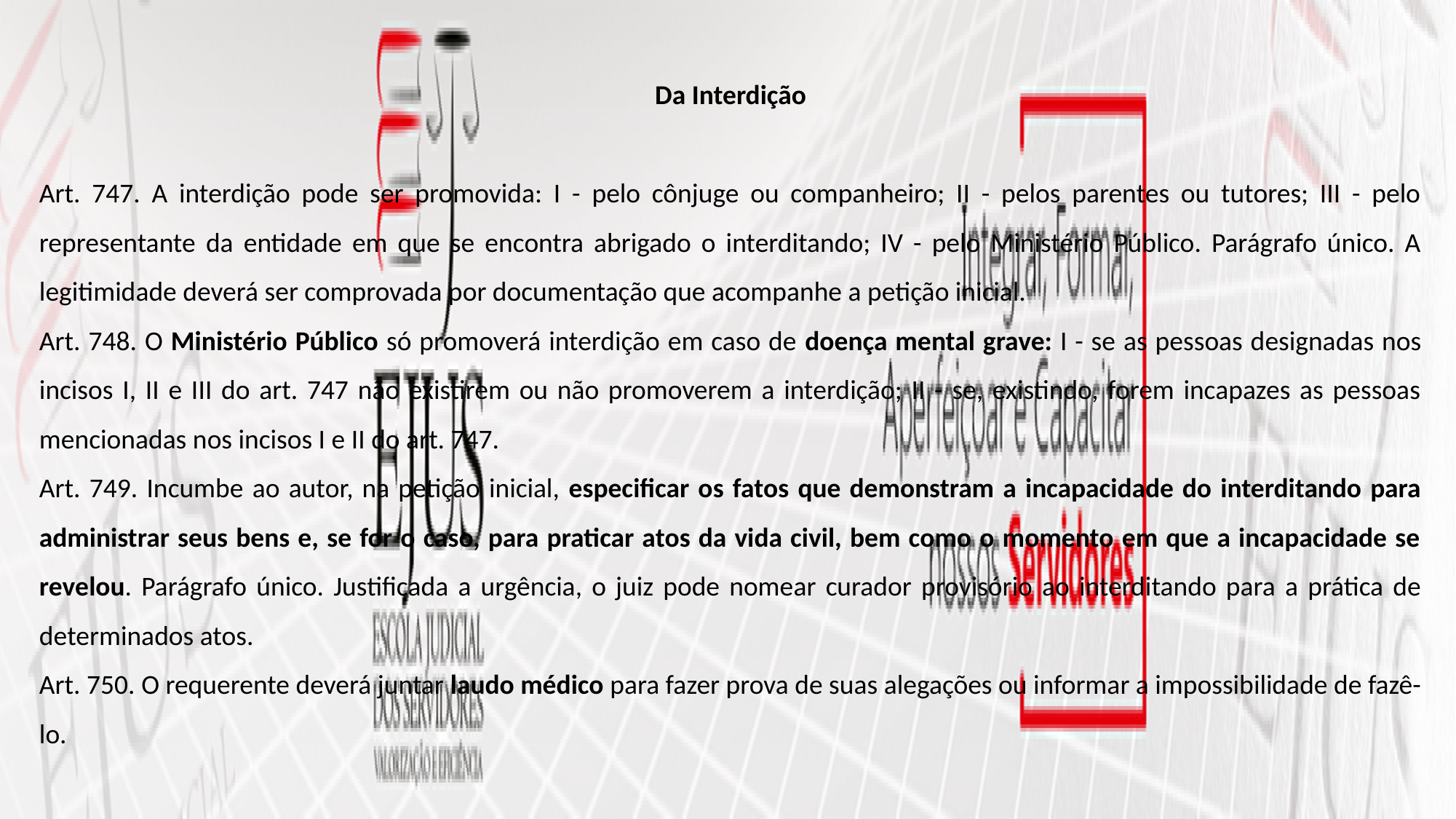

Da Interdição

Art. 747. A interdição pode ser promovida: I - pelo cônjuge ou companheiro; II - pelos parentes ou tutores; III - pelo representante da entidade em que se encontra abrigado o interditando; IV - pelo Ministério Público. Parágrafo único. A legitimidade deverá ser comprovada por documentação que acompanhe a petição inicial.
Art. 748. O Ministério Público só promoverá interdição em caso de doença mental grave: I - se as pessoas designadas nos incisos I, II e III do art. 747 não existirem ou não promoverem a interdição; II - se, existindo, forem incapazes as pessoas mencionadas nos incisos I e II do art. 747.
Art. 749. Incumbe ao autor, na petição inicial, especificar os fatos que demonstram a incapacidade do interditando para administrar seus bens e, se for o caso, para praticar atos da vida civil, bem como o momento em que a incapacidade se revelou. Parágrafo único. Justificada a urgência, o juiz pode nomear curador provisório ao interditando para a prática de determinados atos.
Art. 750. O requerente deverá juntar laudo médico para fazer prova de suas alegações ou informar a impossibilidade de fazê-lo.